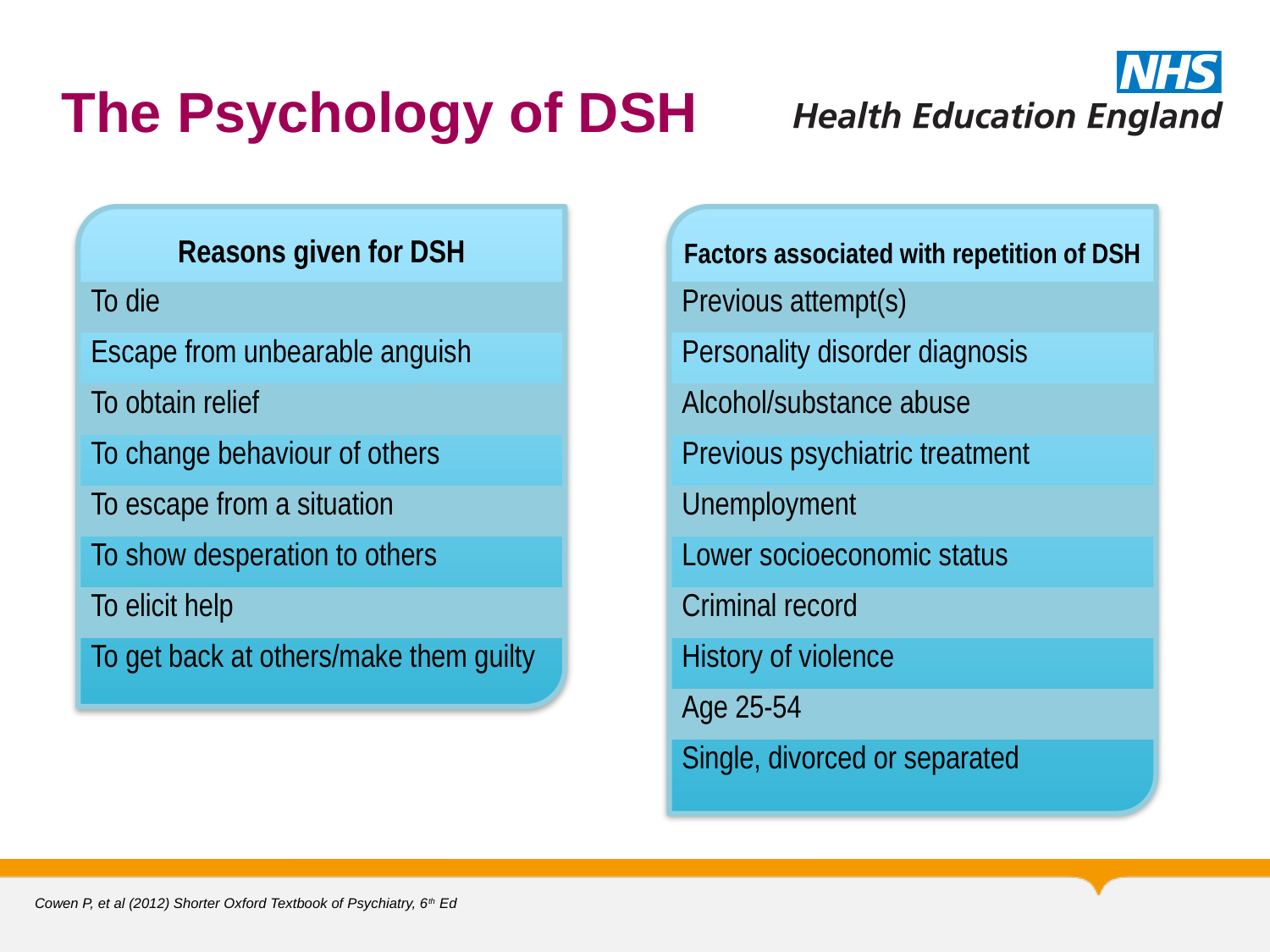

# The Psychology of DSH

Factors associated with repetition of DSH

Reasons given for DSH
| To die |
| --- |
| Escape from unbearable anguish |
| To obtain relief |
| To change behaviour of others |
| To escape from a situation |
| To show desperation to others |
| To elicit help |
| To get back at others/make them guilty |
| Previous attempt(s) |
| --- |
| Personality disorder diagnosis |
| Alcohol/substance abuse |
| Previous psychiatric treatment |
| Unemployment |
| Lower socioeconomic status |
| Criminal record |
| History of violence |
| Age 25-54 |
| Single, divorced or separated |
Cowen P, et al (2012) Shorter Oxford Textbook of Psychiatry, 6th Ed